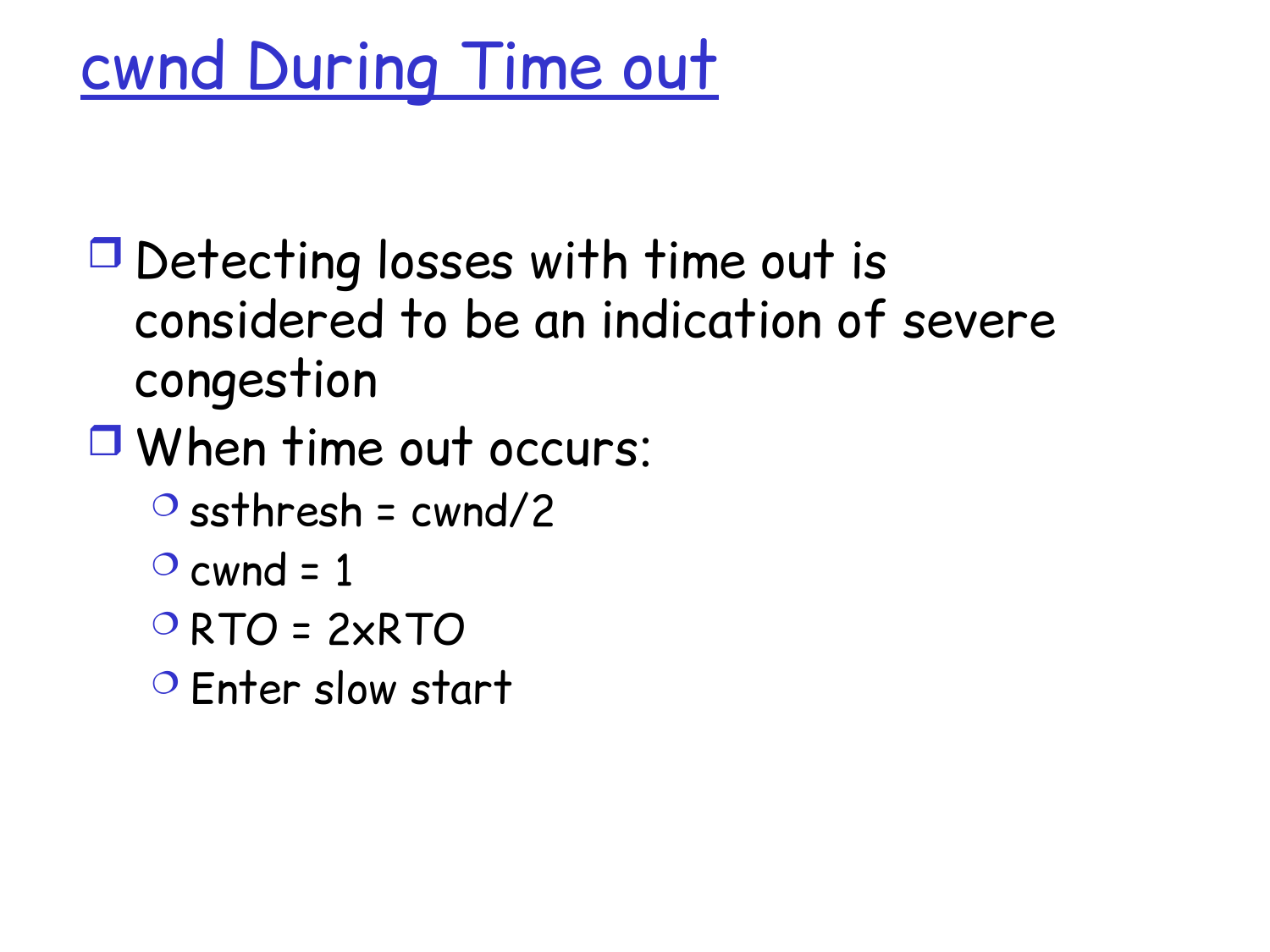

# cwnd During Time out
Detecting losses with time out is considered to be an indication of severe congestion
When time out occurs:
ssthresh = cwnd/2
cwnd = 1
RTO = 2xRTO
Enter slow start